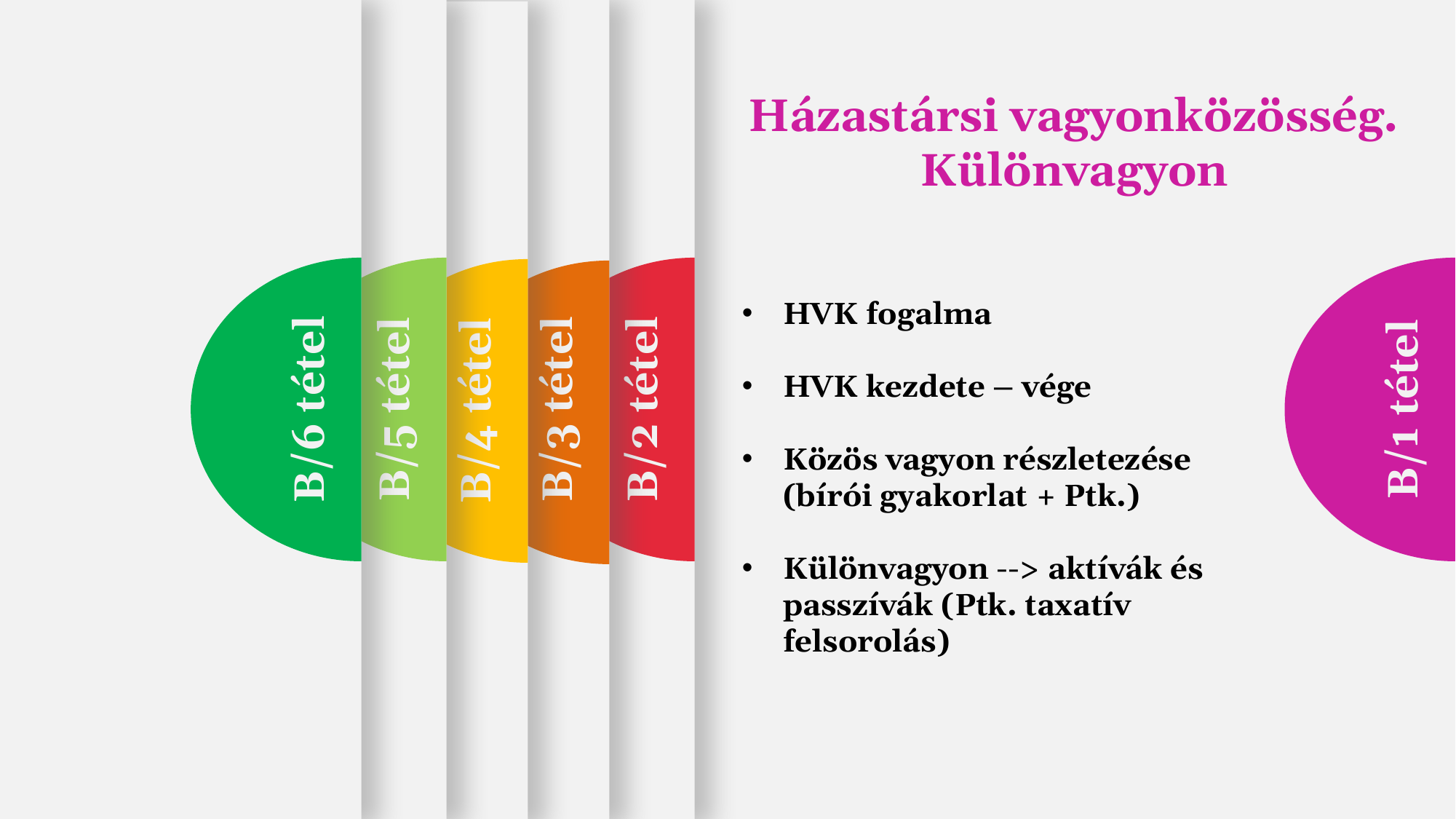

B/3 tétel

B/1 tétel

B/6 tétel

B/5 tétel

B/2 tétel

B/4 tétel
Házastársi vagyonközösség. Különvagyon

HVK fogalma

HVK kezdete – vége

Közös vagyon részletezése (bírói gyakorlat + Ptk.)

Különvagyon --> aktívák és passzívák (Ptk. taxatív felsorolás)